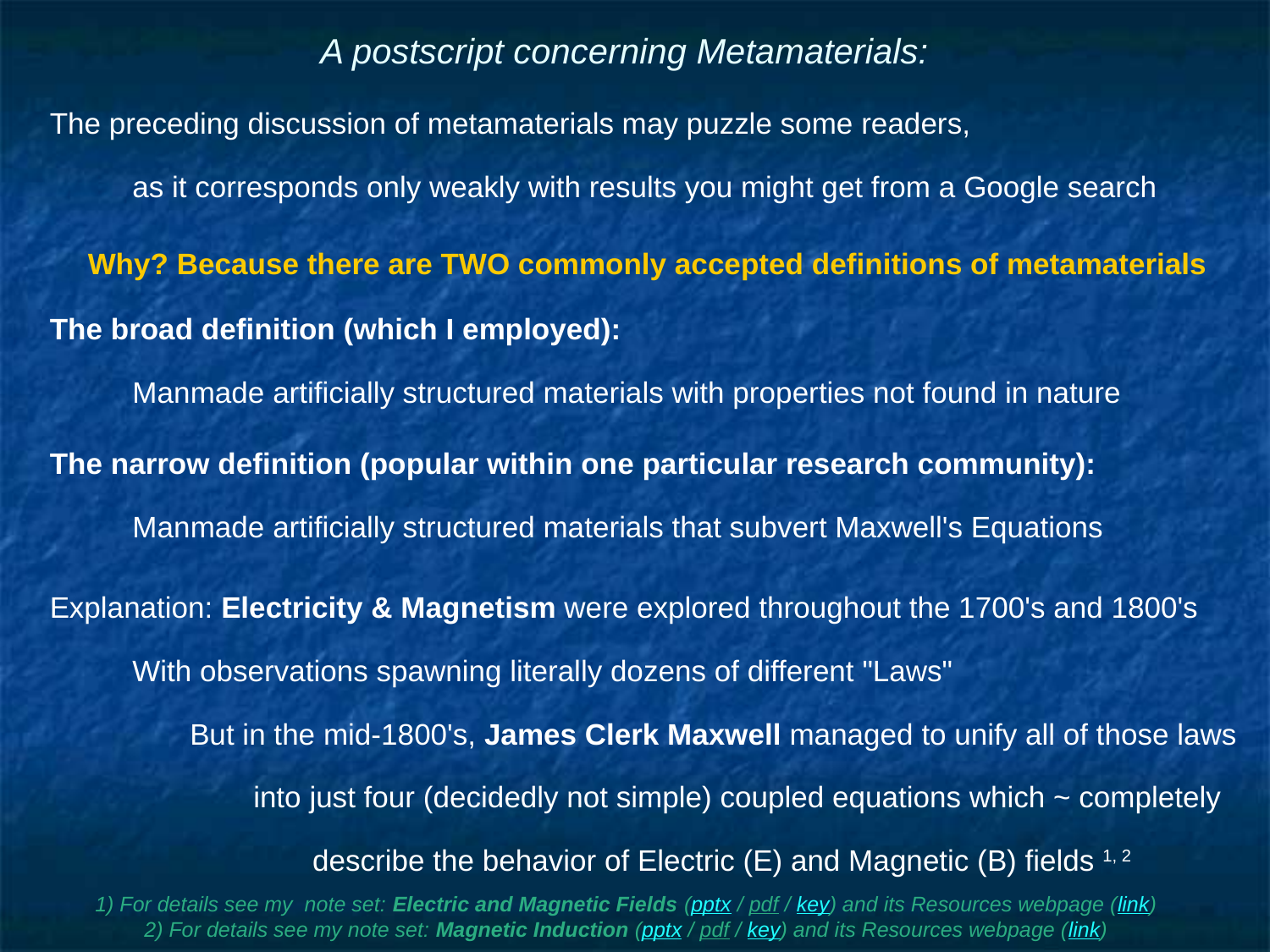

# A postscript concerning Metamaterials:
The preceding discussion of metamaterials may puzzle some readers,

as it corresponds only weakly with results you might get from a Google search

Why? Because there are TWO commonly accepted definitions of metamaterials

The broad definition (which I employed):

Manmade artificially structured materials with properties not found in nature

The narrow definition (popular within one particular research community):

Manmade artificially structured materials that subvert Maxwell's Equations

Explanation: Electricity & Magnetism were explored throughout the 1700's and 1800's

With observations spawning literally dozens of different "Laws"

But in the mid-1800's, James Clerk Maxwell managed to unify all of those laws

into just four (decidedly not simple) coupled equations which ~ completely

describe the behavior of Electric (E) and Magnetic (B) fields 1, 2
1) For details see my  note set: Electric and Magnetic Fields (pptx / pdf / key) and its Resources webpage (link)
2) For details see my note set: Magnetic Induction (pptx / pdf / key) and its Resources webpage (link)